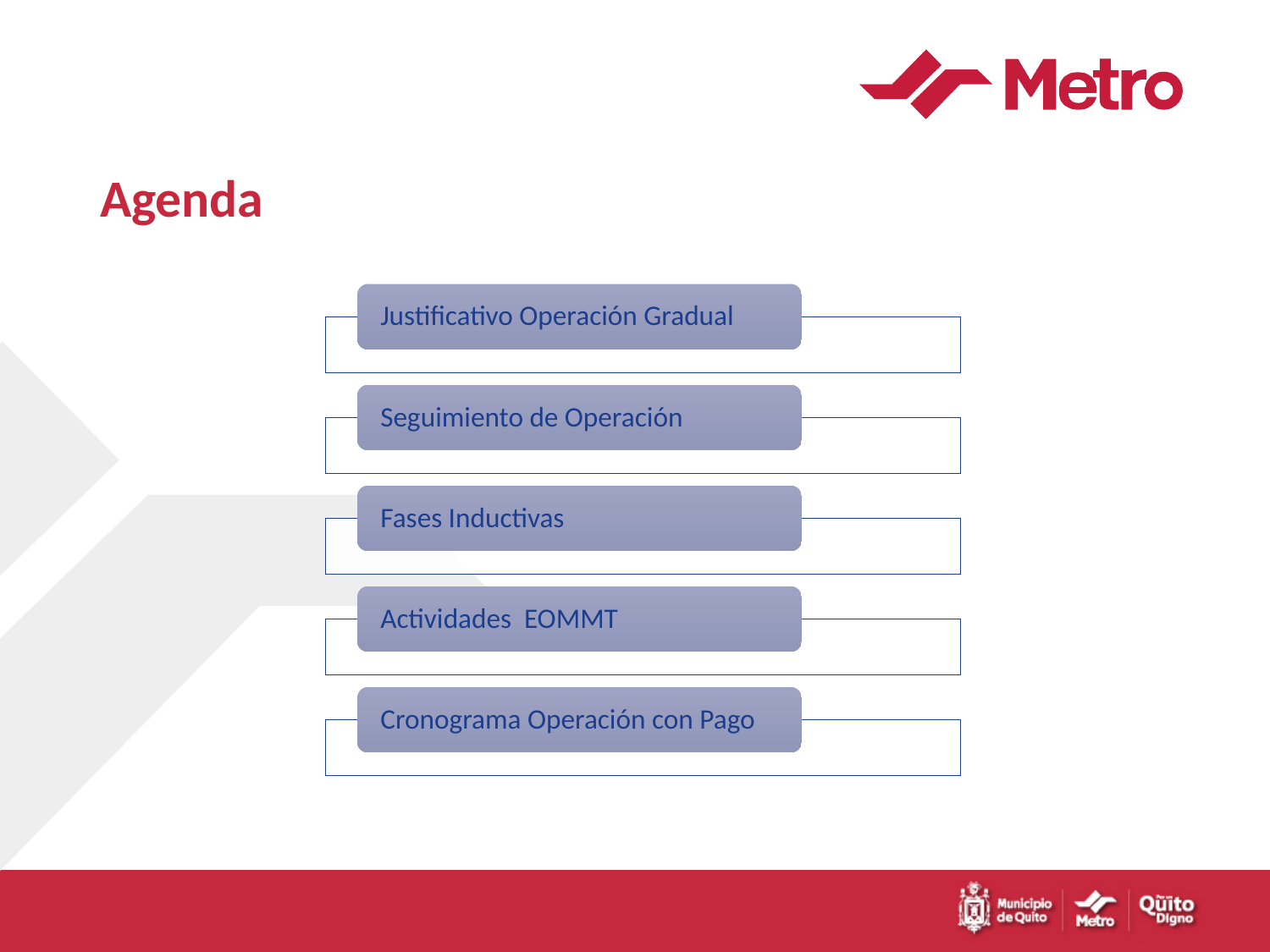

# Agenda
Justificativo Operación Gradual
Seguimiento de Operación
Fases Inductivas
Actividades  EOMMT
Cronograma Operación con Pago